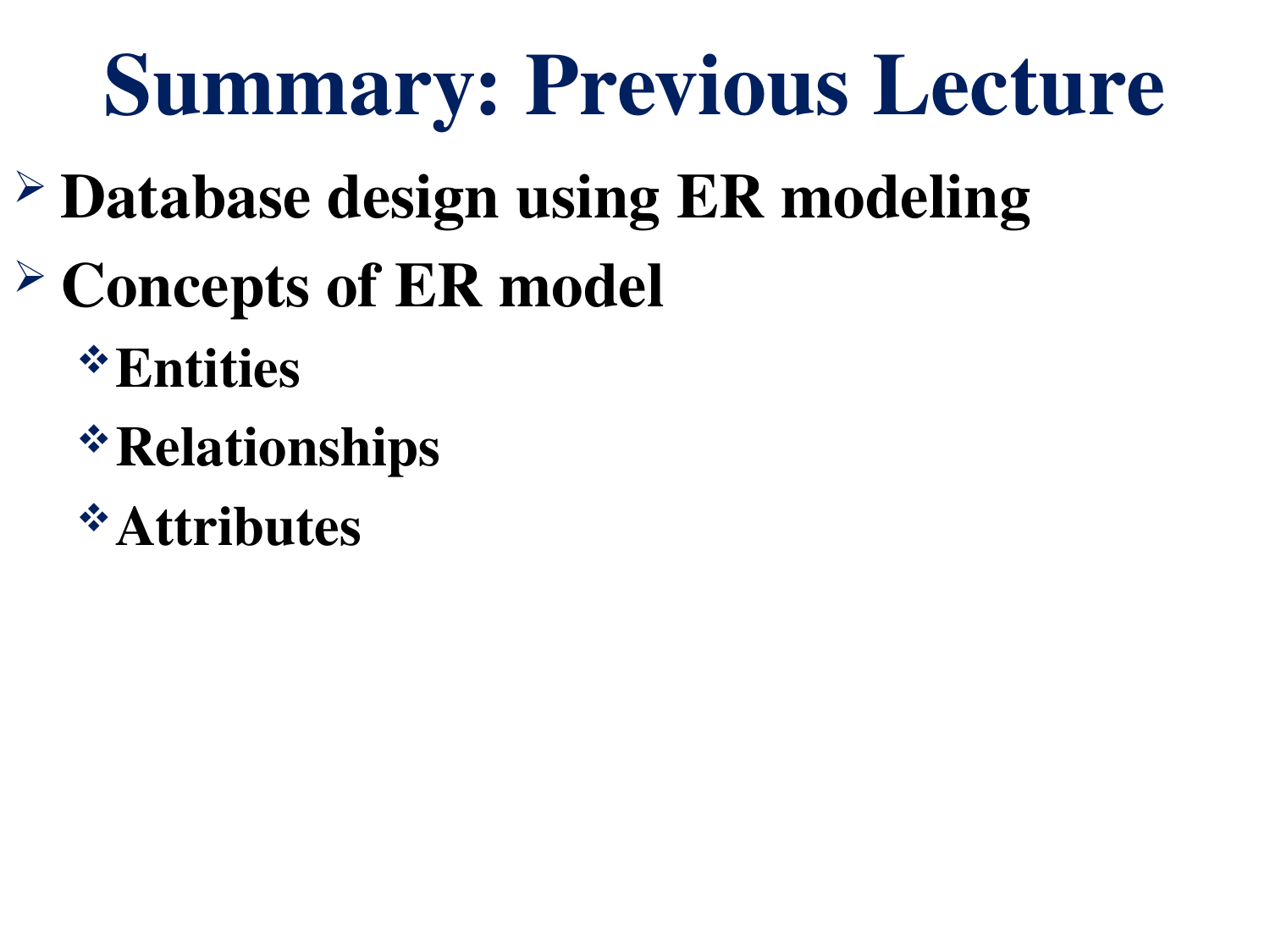

# Summary: Previous Lecture
Database design using ER modeling
Concepts of ER model
Entities
Relationships
Attributes